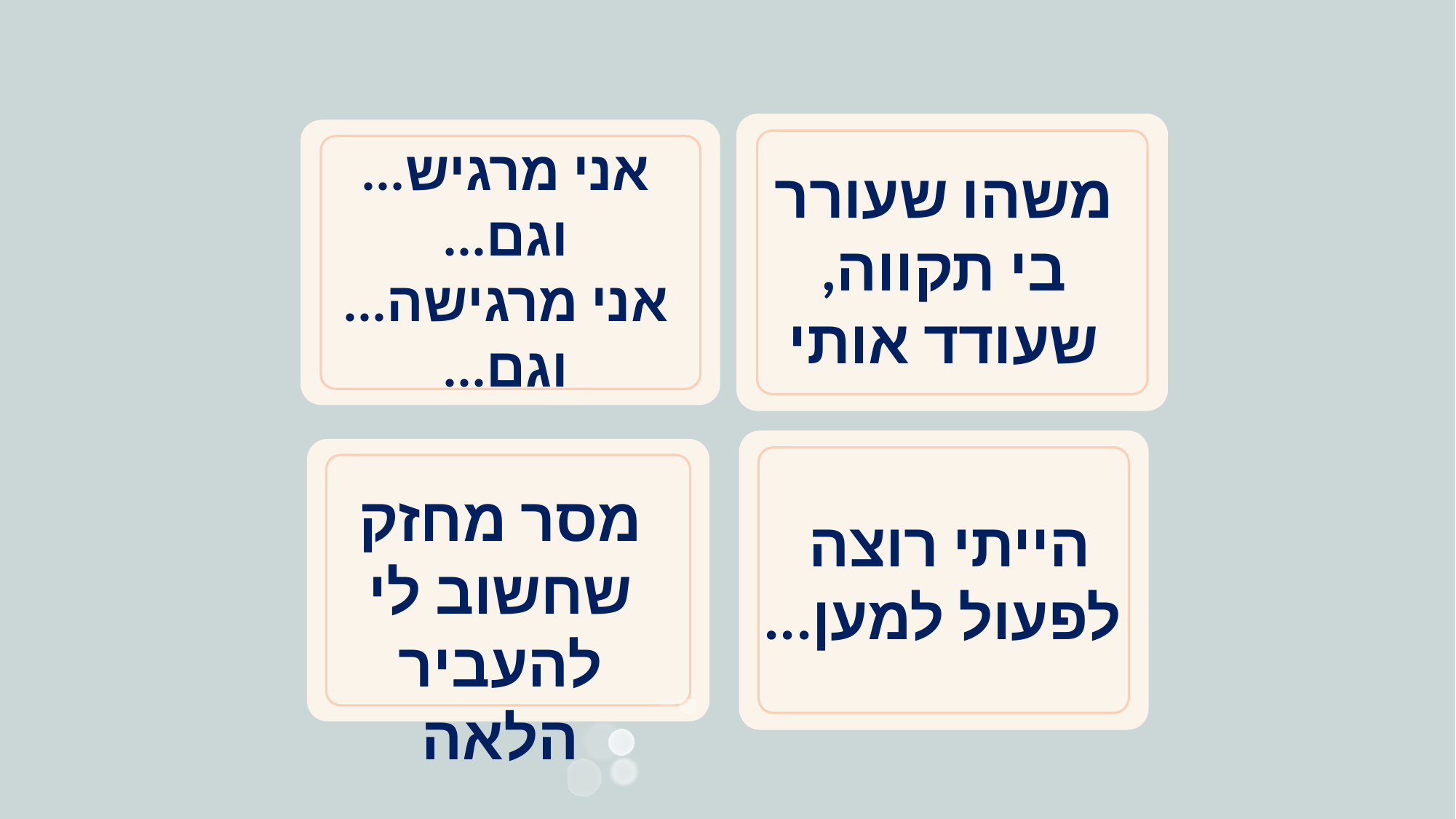

אני מרגיש...
וגם...
אני מרגישה... וגם...
משהו שעורר בי תקווה,
שעודד אותי

מסר מחזק
שחשוב לי להעביר הלאה
הייתי רוצה
לפעול למען...